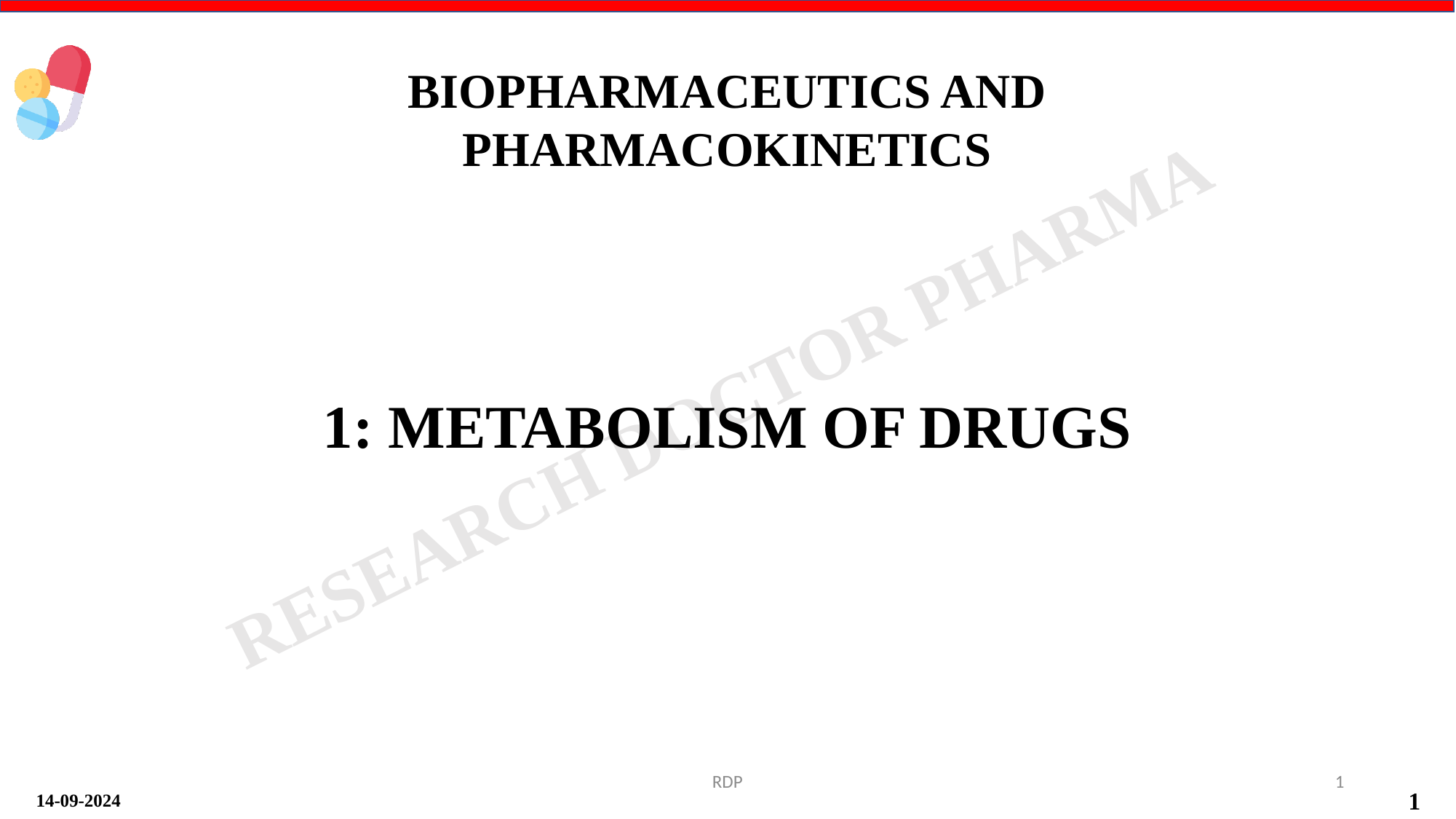

BIOPHARMACEUTICS AND PHARMACOKINETICS
1: METABOLISM OF DRUGS
RDP
1
14-09-2024
1